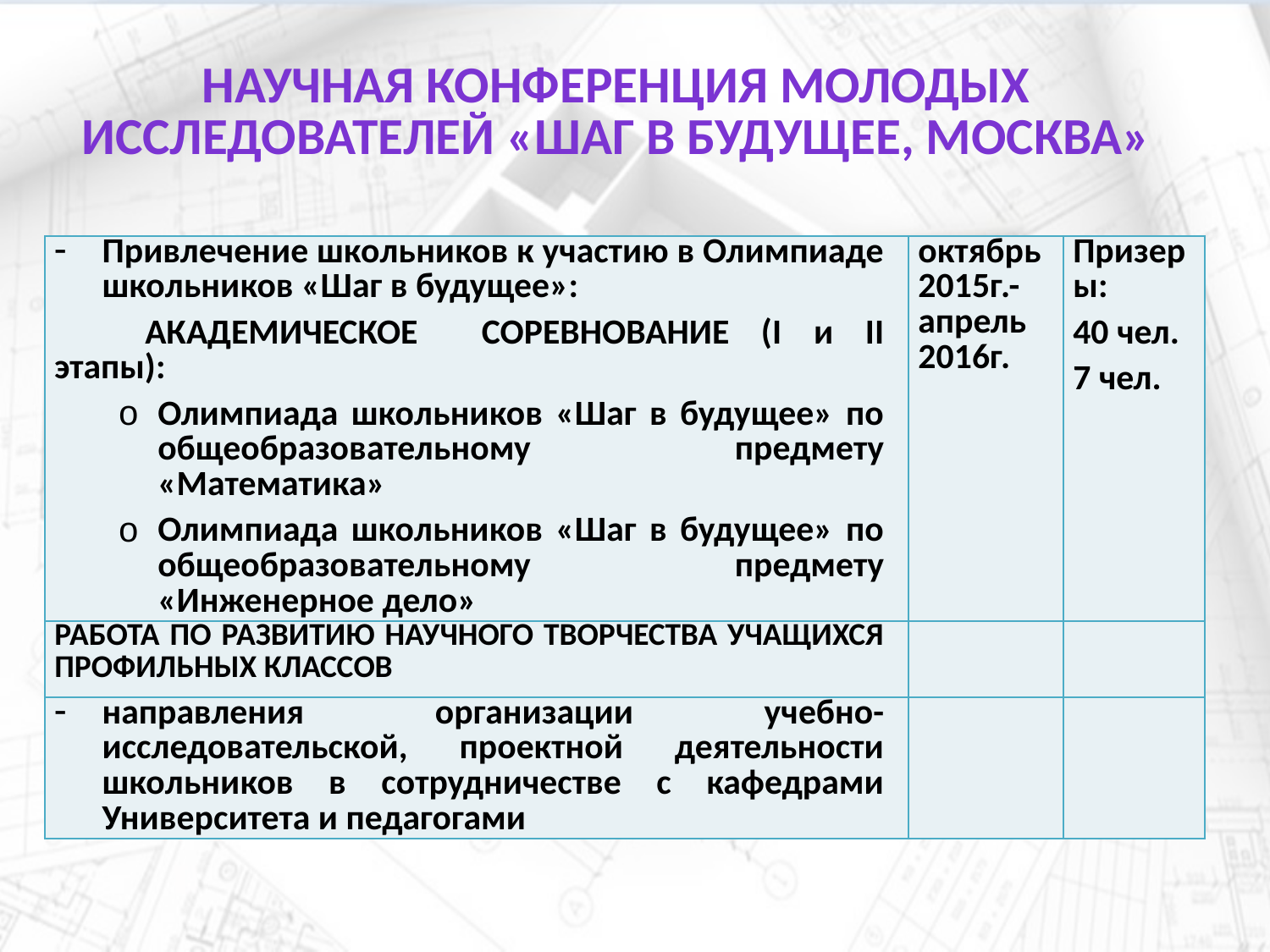

# научная конференция молодых исследователей «Шаг в будущее, Москва»
| Привлечение школьников к участию в Олимпиаде школьников «Шаг в будущее»: АКАДЕМИЧЕСКОЕ СОРЕВНОВАНИЕ (I и II этапы): Олимпиада школьников «Шаг в будущее» по общеобразовательному предмету «Математика» Олимпиада школьников «Шаг в будущее» по общеобразовательному предмету «Инженерное дело» | октябрь 2015г.- апрель 2016г. | Призеры: 40 чел. 7 чел. |
| --- | --- | --- |
| РАБОТА ПО РАЗВИТИЮ НАУЧНОГО ТВОРЧЕСТВА УЧАЩИХСЯ ПРОФИЛЬНЫХ КЛАССОВ |  |  |
| направления организации учебно-исследовательской, проектной деятельности школьников в сотрудничестве с кафедрами Университета и педагогами |  |  |